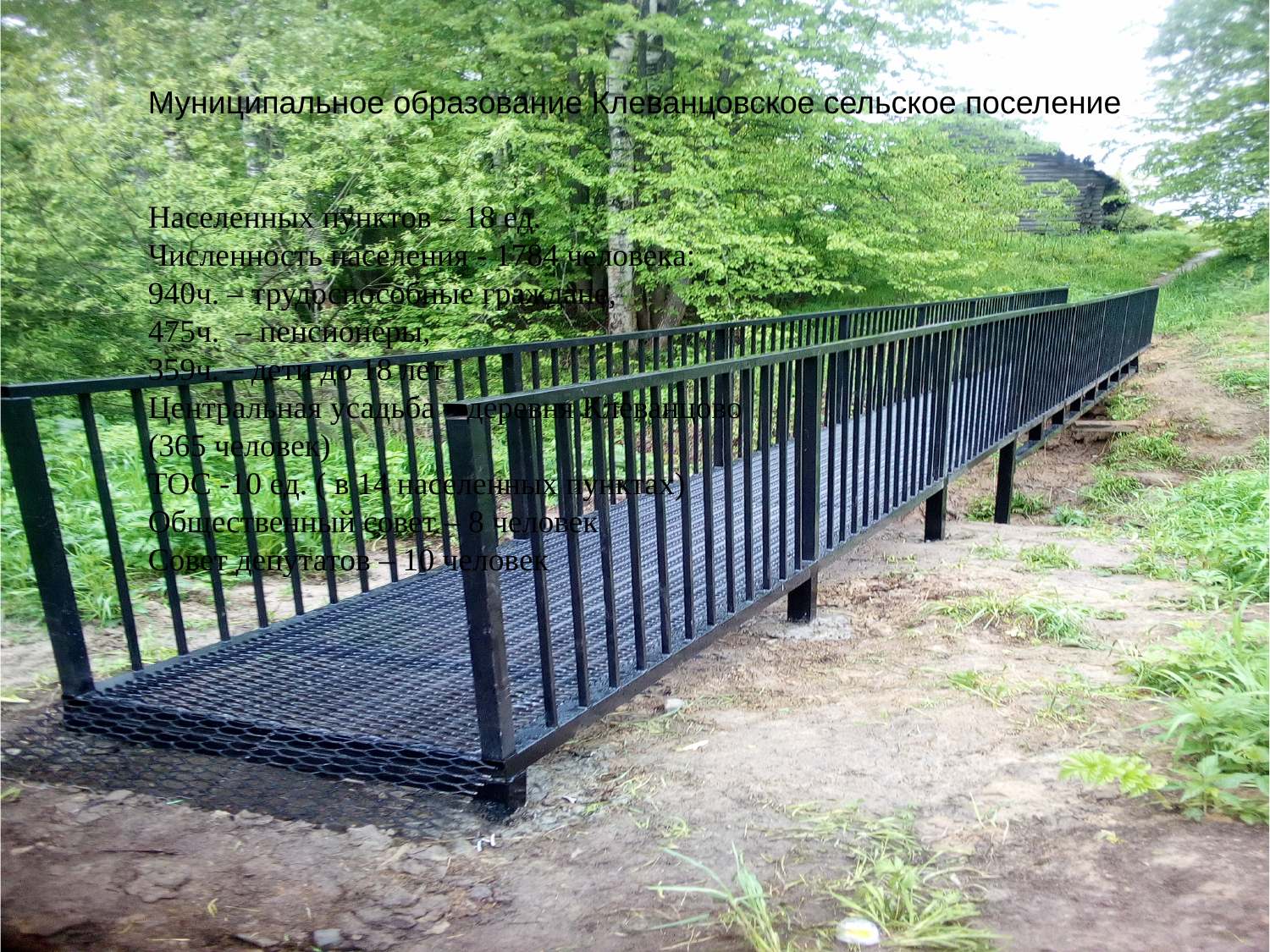

Муниципальное образование Клеванцовское сельское поселение

Населенных пунктов – 18 ед.
Численность населения - 1784 человека:
940ч. – трудоспособные граждане,
475ч.  – пенсионеры,
359ч. – дети до 18 лет
Центральная усадьба – деревня Клеванцово
(365 человек)
ТОС -10 ед. ( в 14 населенных пунктах)
Общественный совет – 8 человек
Совет депутатов – 10 человек